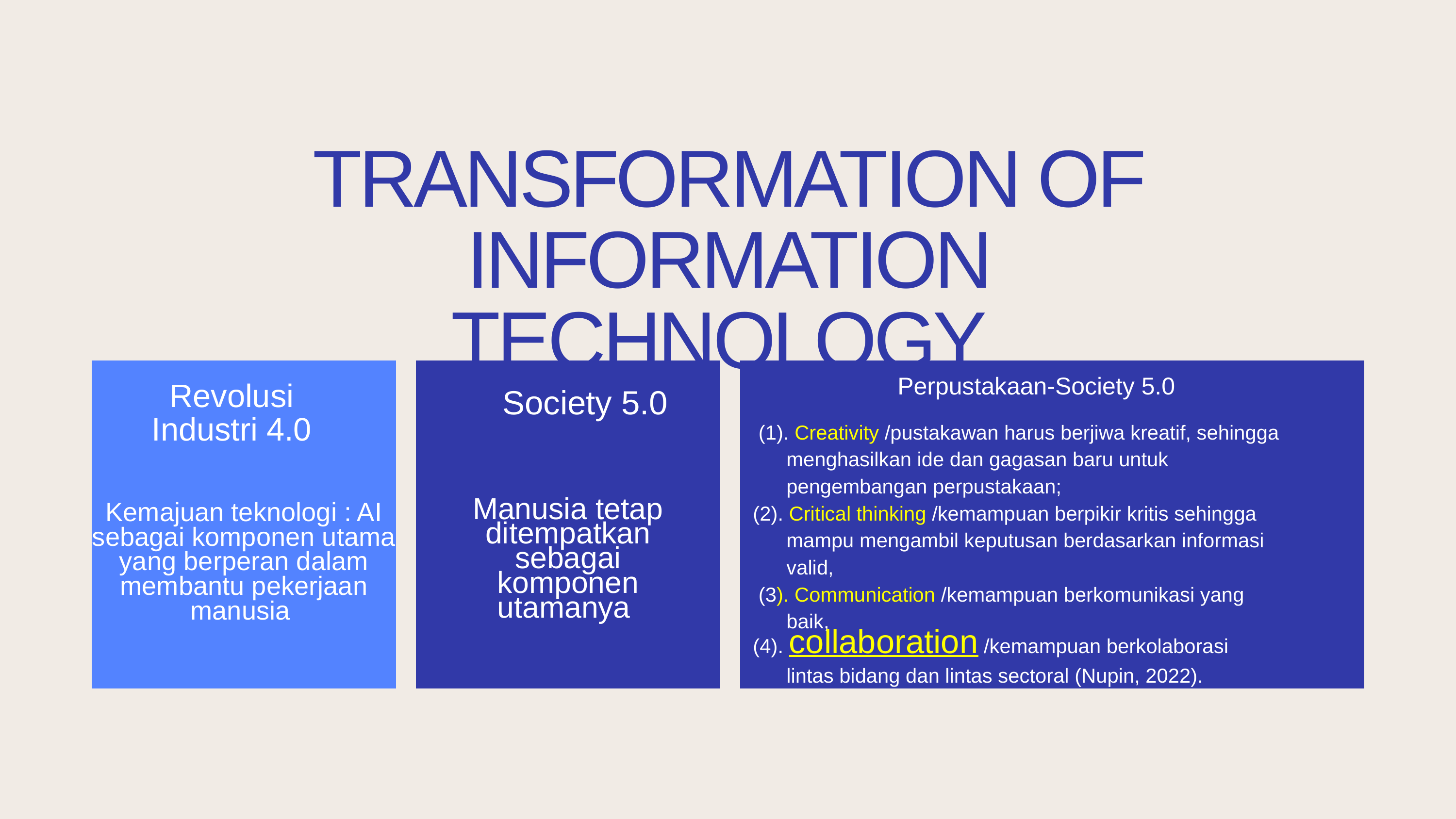

TRANSFORMATION OF INFORMATION TECHNOLOGY

Perpustakaan-Society 5.0
Revolusi Industri 4.0
 Society 5.0
 (1). Creativity /pustakawan harus berjiwa kreatif, sehingga
      menghasilkan ide dan gagasan baru untuk
      pengembangan perpustakaan;
(2). Critical thinking /kemampuan berpikir kritis sehingga
      mampu mengambil keputusan berdasarkan informasi
      valid,
 (3). Communication /kemampuan berkomunikasi yang
      baik,
(4). collaboration /kemampuan berkolaborasi
      lintas bidang dan lintas sectoral (Nupin, 2022).

Kemajuan teknologi : AI sebagai komponen utama yang berperan dalam membantu pekerjaan manusia
Manusia tetap ditempatkan sebagai komponen utamanya